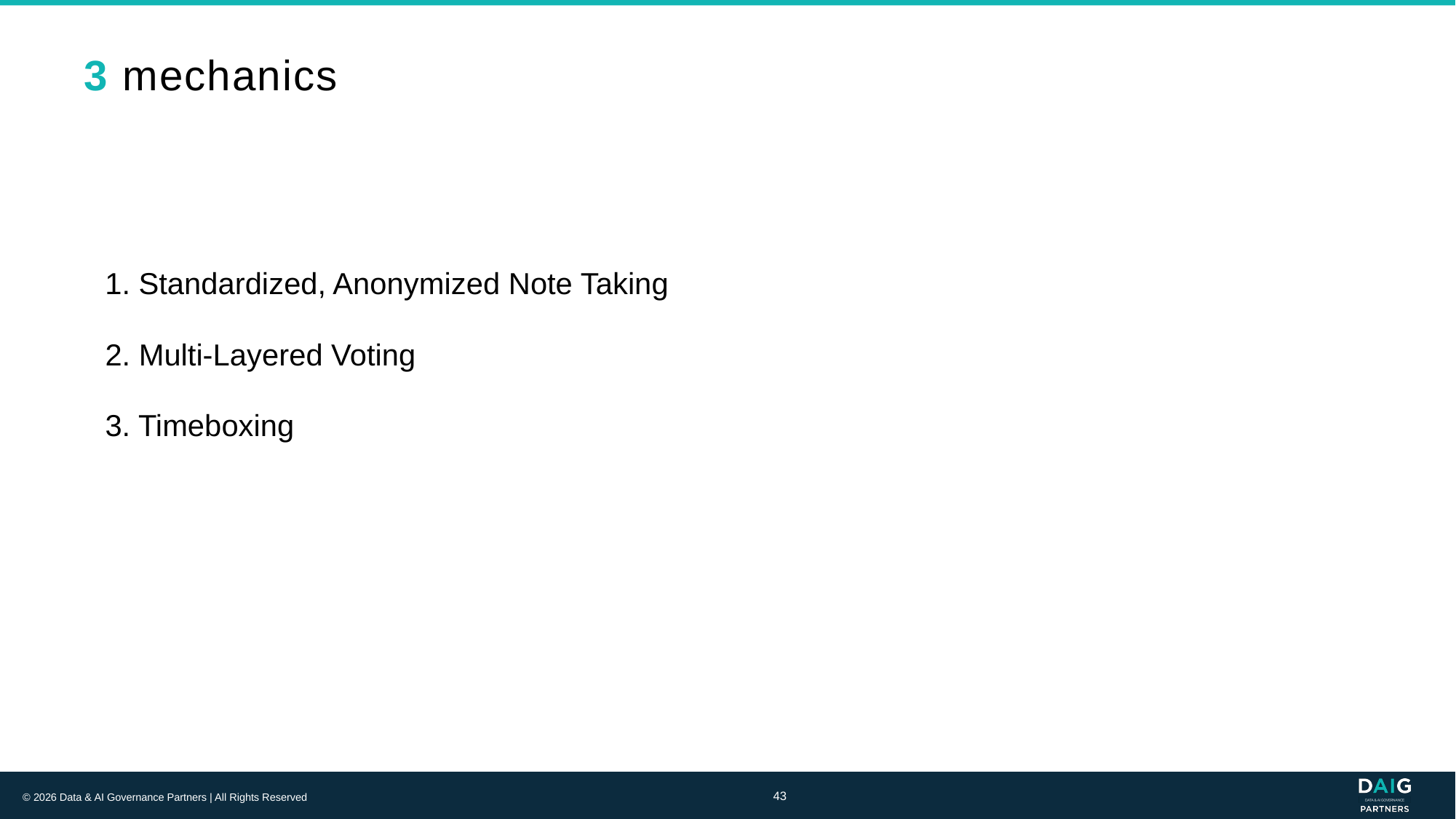

# 3 mechanics

1. Standardized, Anonymized Note Taking
2. Multi-Layered Voting

3. Timeboxing
43
© 2026 Data & AI Governance Partners | All Rights Reserved